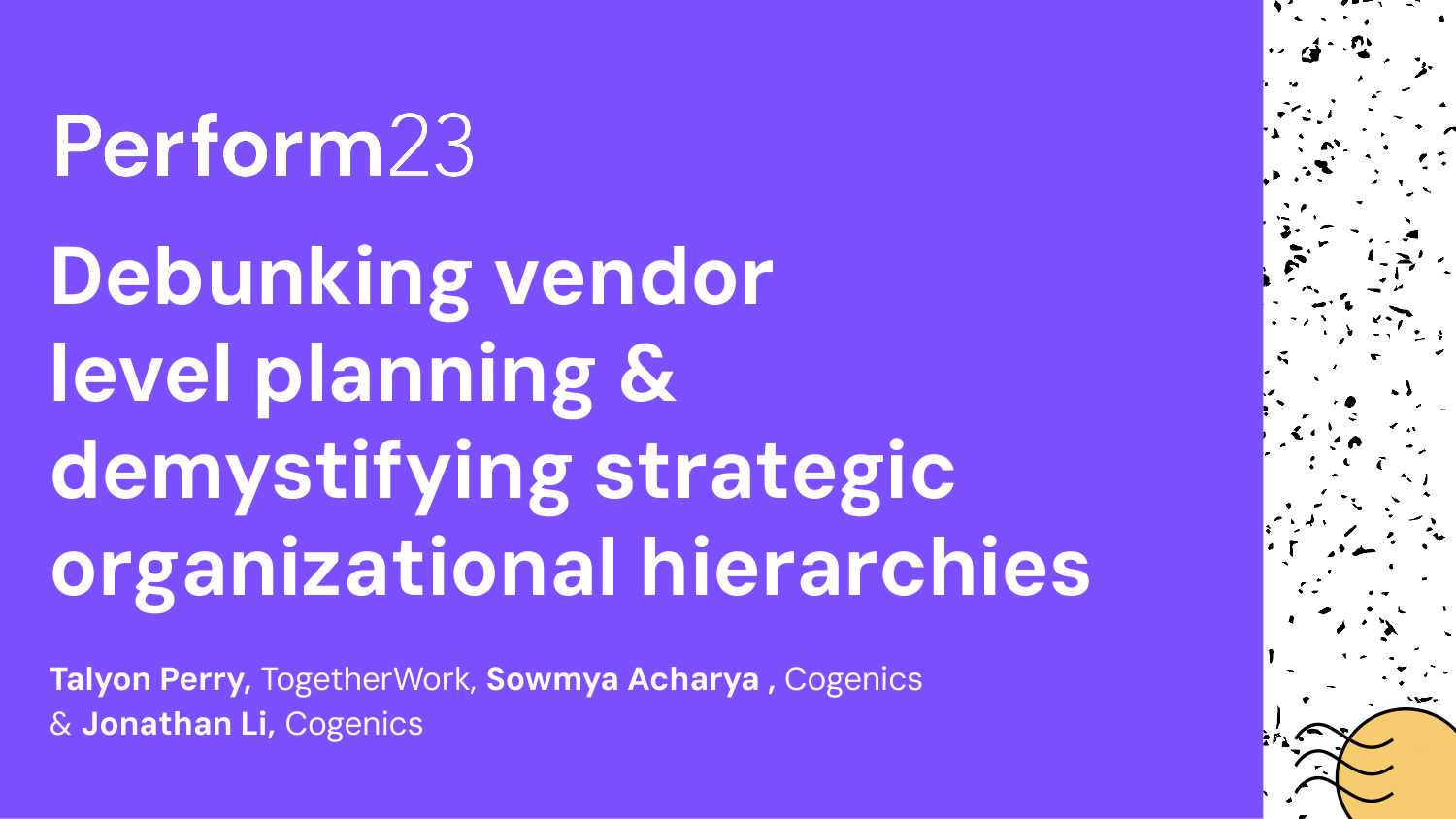

# Debunking vendor level planning & demystifying strategic organizational hierarchies
Talyon Perry, TogetherWork, Sowmya Acharya , Cogenics
& Jonathan Li, Cogenics